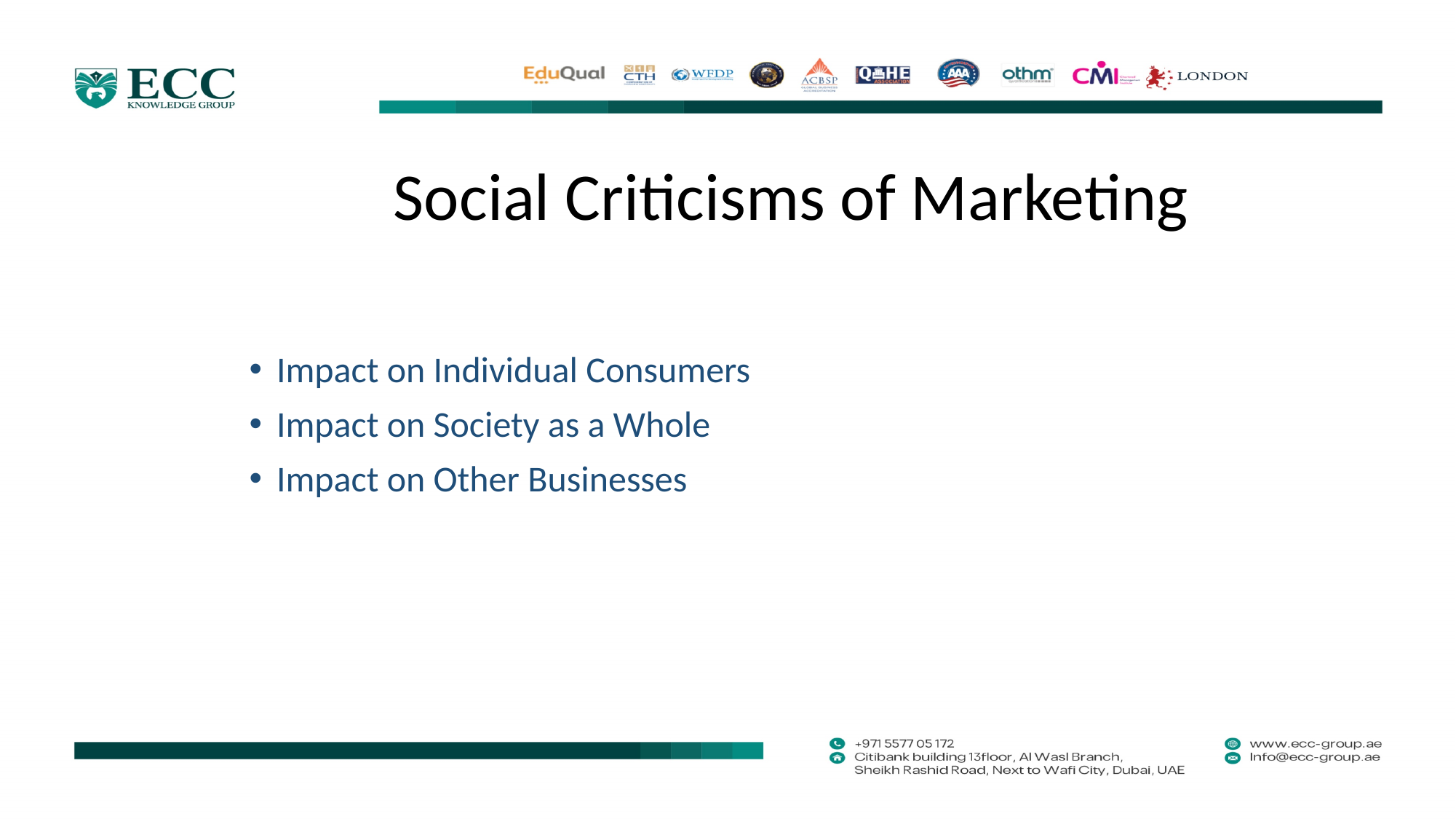

# Social Criticisms of Marketing
Impact on Individual Consumers
Impact on Society as a Whole
Impact on Other Businesses